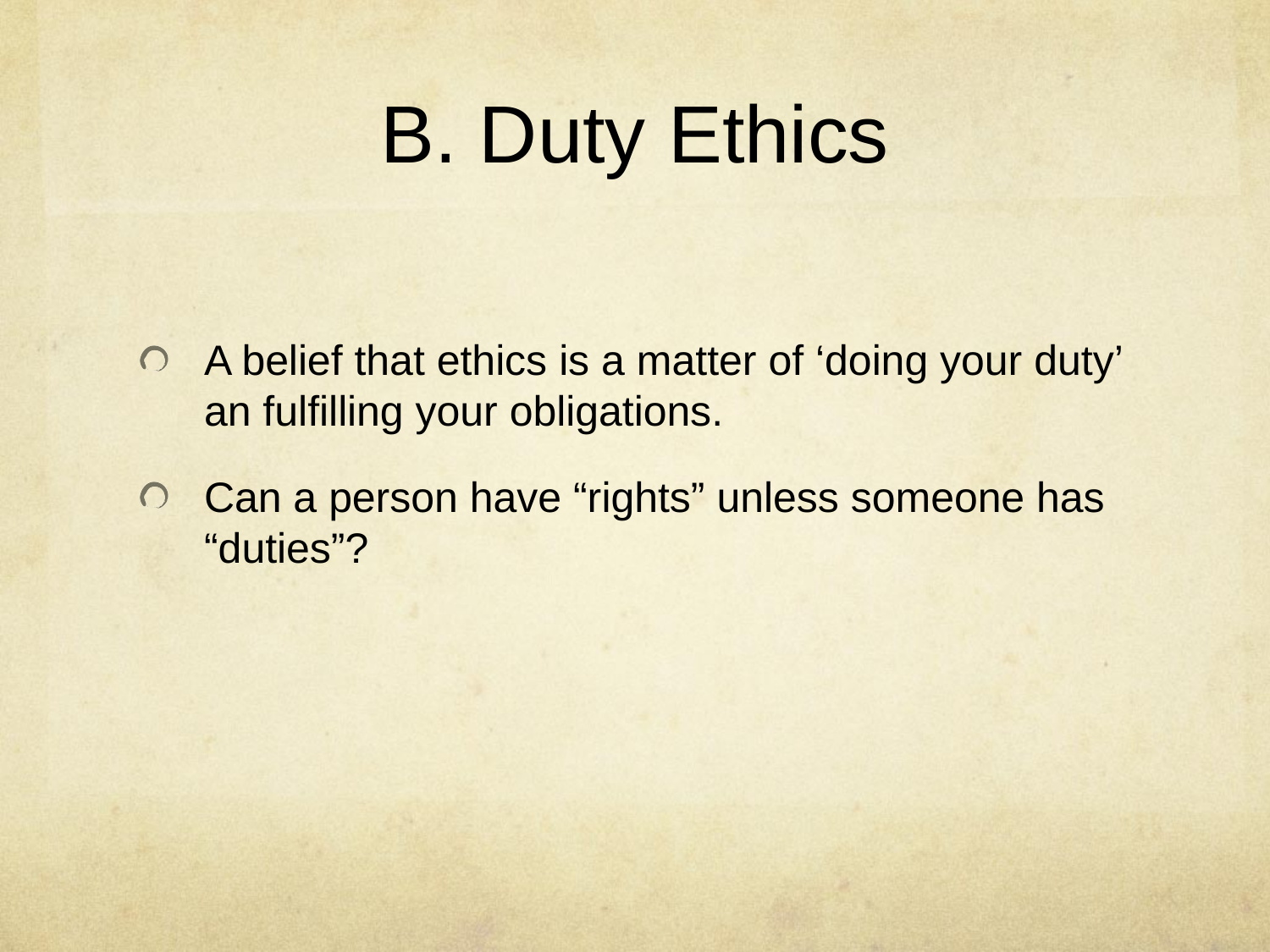

# B. Duty Ethics

A belief that ethics is a matter of ‘doing your duty’ an fulfilling your obligations.
Can a person have “rights” unless someone has “duties”?